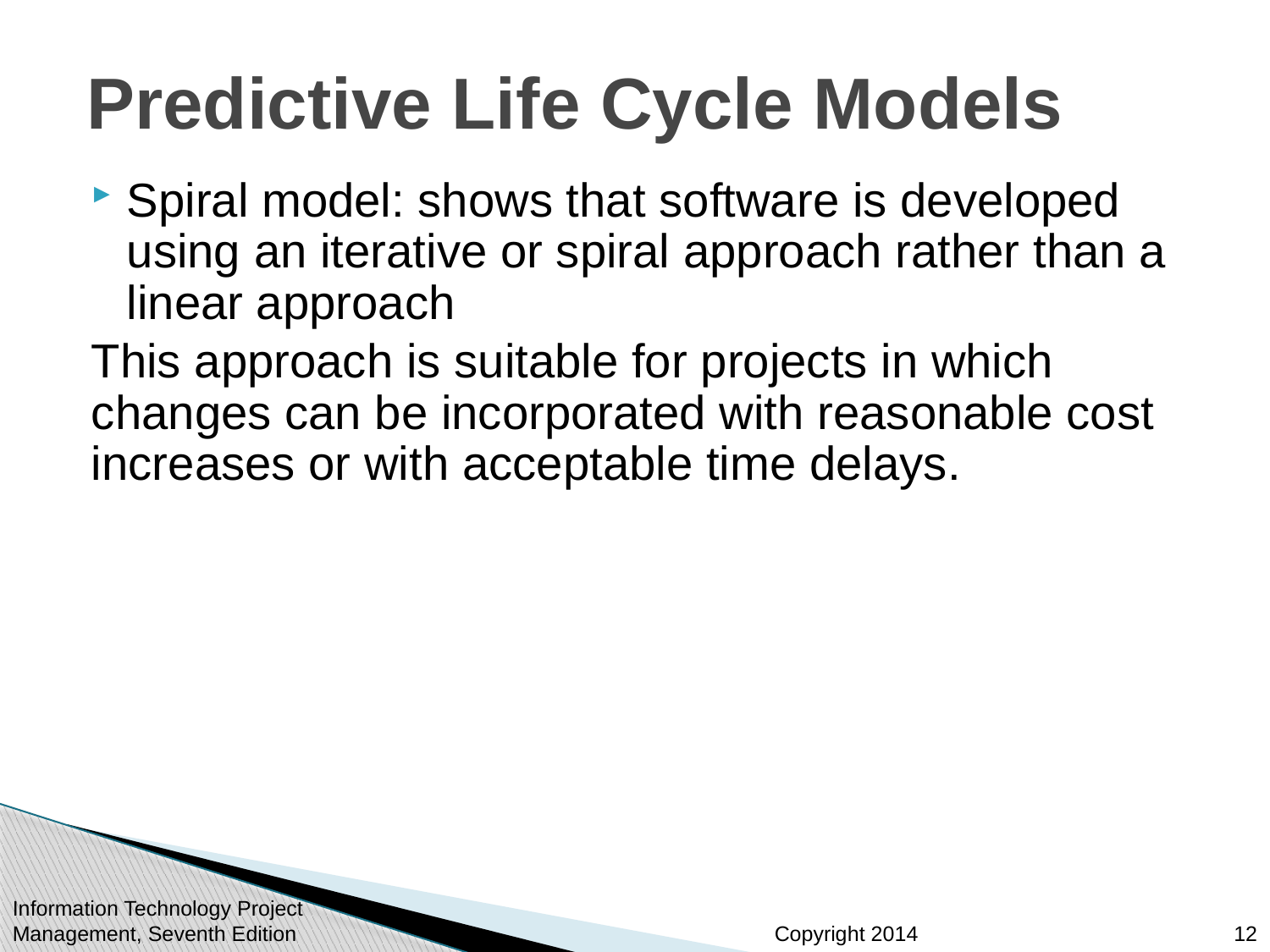

# Predictive Life Cycle Models
Spiral model: shows that software is developed using an iterative or spiral approach rather than a linear approach
This approach is suitable for projects in which changes can be incorporated with reasonable cost increases or with acceptable time delays.
Information Technology Project Management, Seventh Edition
12